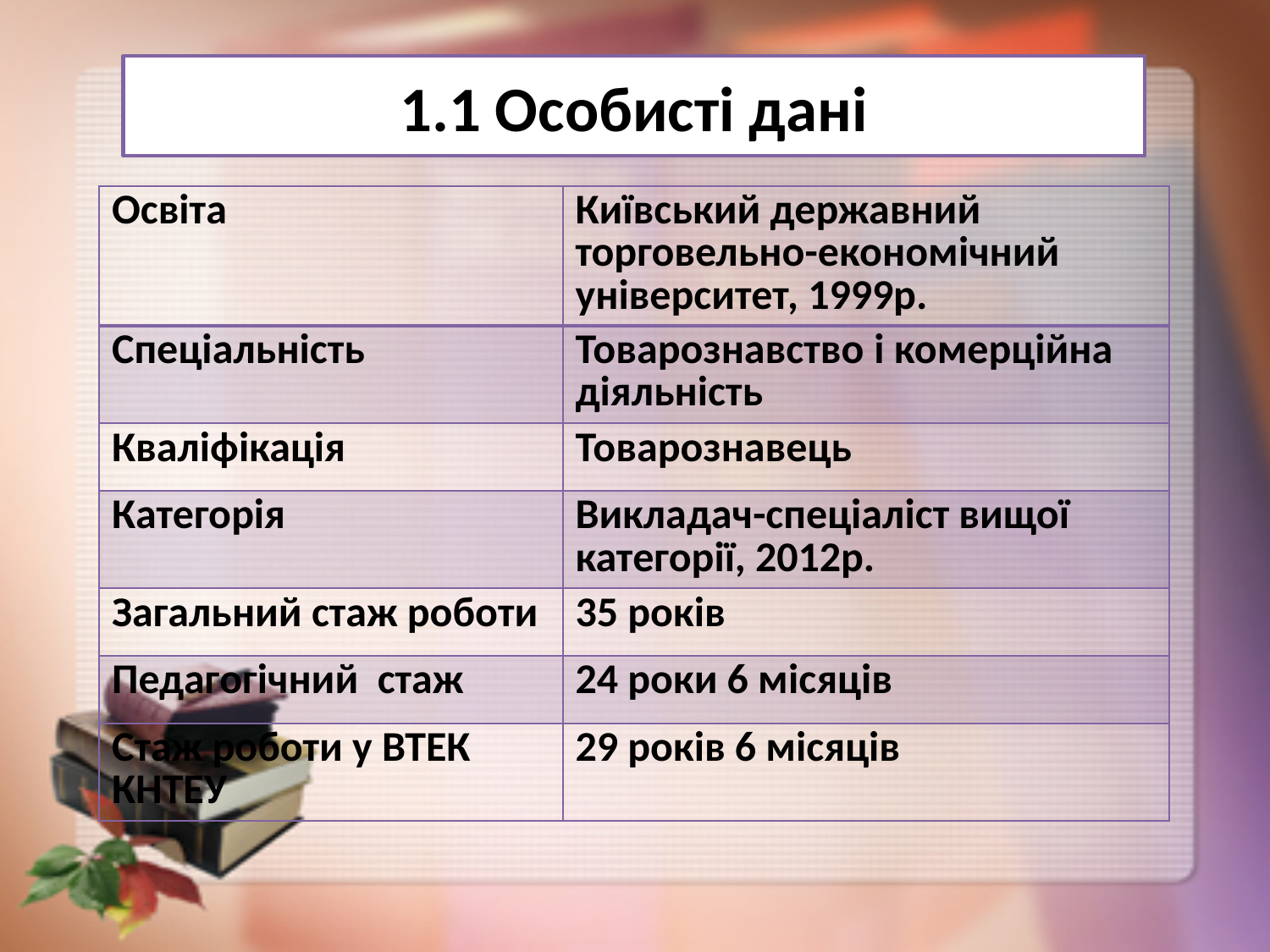

1.1 Особисті дані
| Освіта | Київський державний торговельно-економічний університет, 1999р. |
| --- | --- |
| Спеціальність | Товарознавство і комерційна діяльність |
| Кваліфікація | Товарознавець |
| Категорія | Викладач-спеціаліст вищої категорії, 2012р. |
| Загальний стаж роботи | 35 років |
| Педагогічний стаж | 24 роки 6 місяців |
| Стаж роботи у ВТЕК КНТЕУ | 29 років 6 місяців |